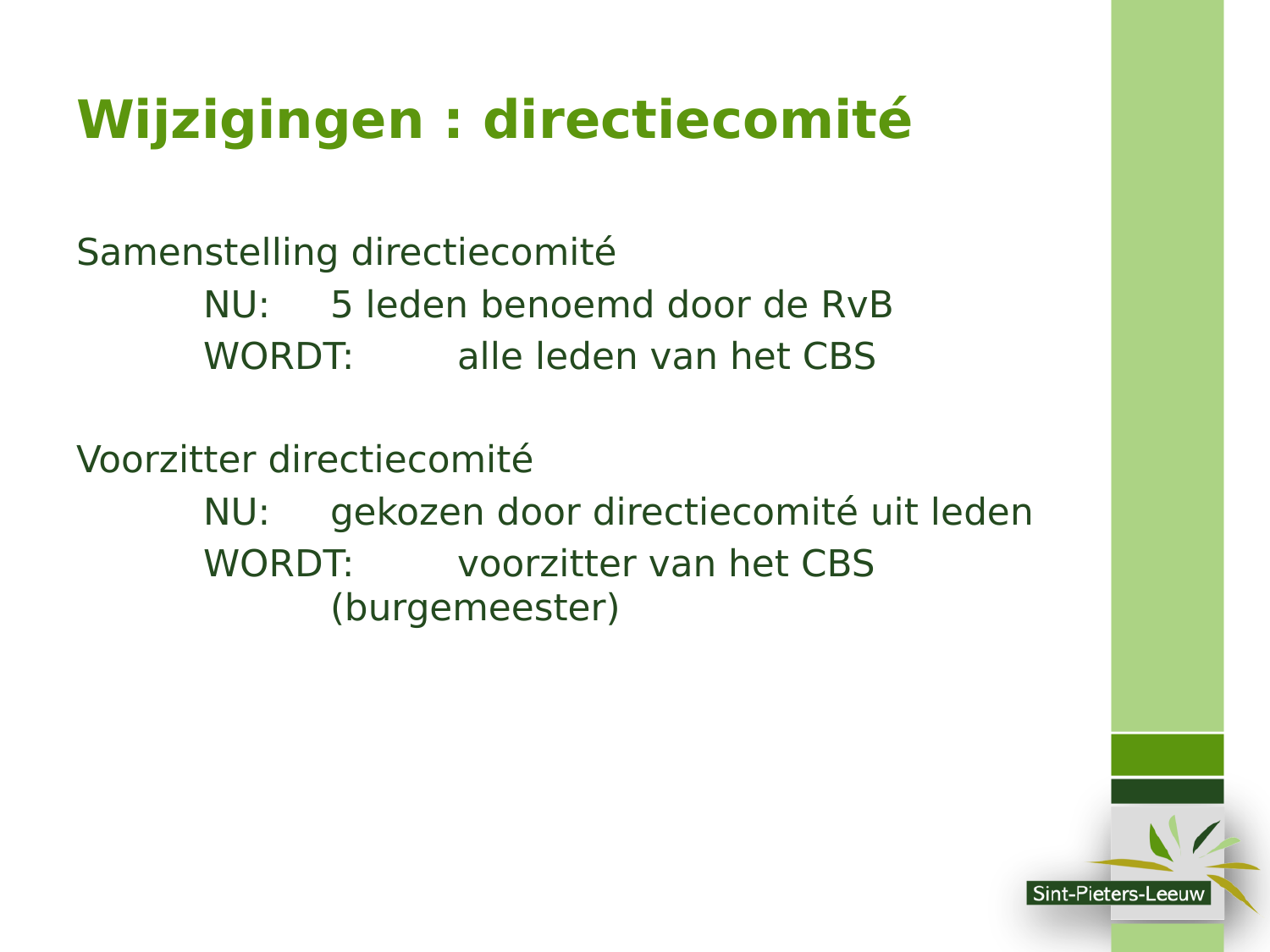

# Wijzigingen : directiecomité
Samenstelling directiecomité
	NU:	5 leden benoemd door de RvB
	WORDT:	alle leden van het CBS

Voorzitter directiecomité
	NU:	gekozen door directiecomité uit leden
	WORDT:	voorzitter van het CBS 				(burgemeester)